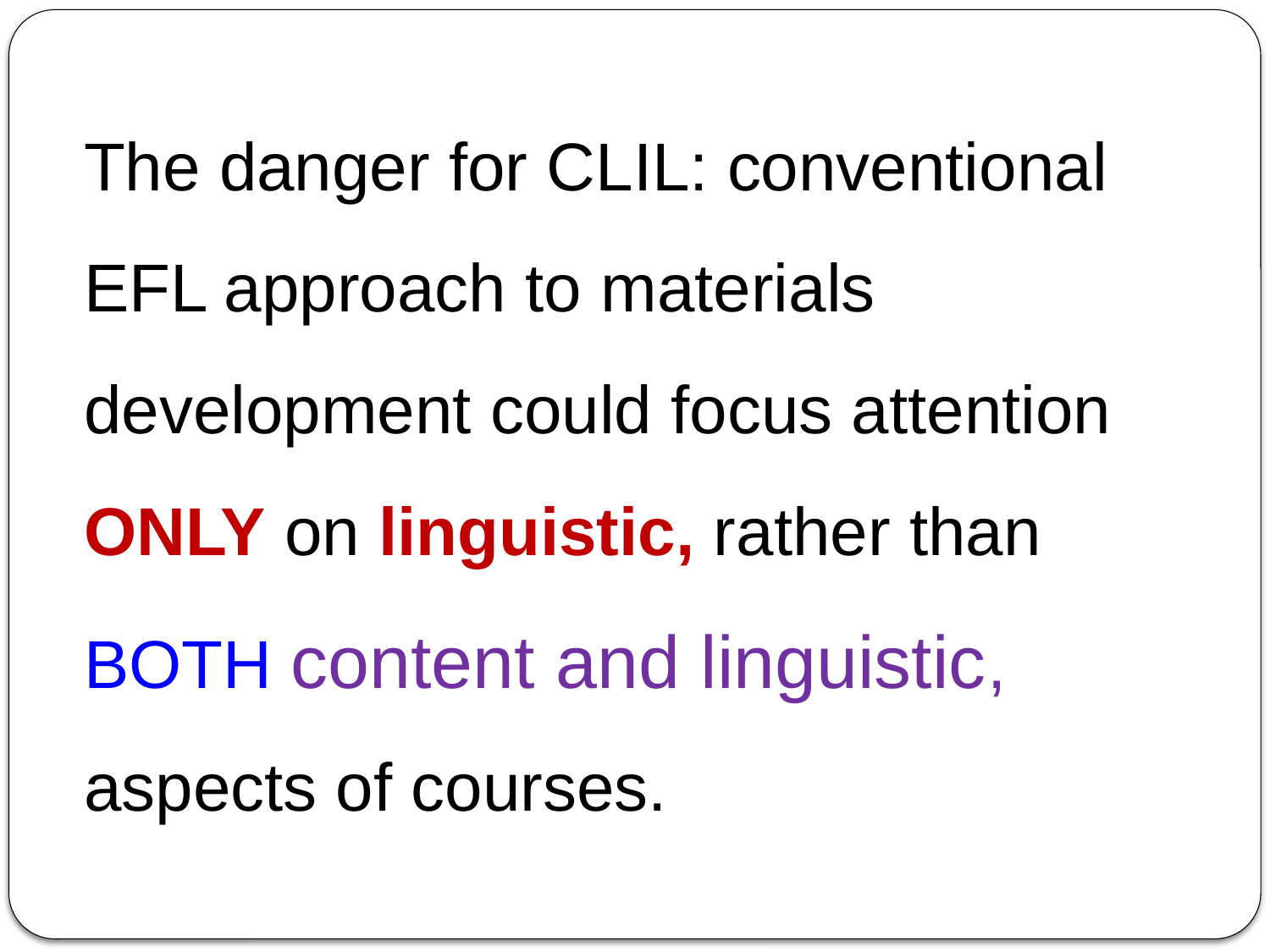

The danger for CLIL: conventional EFL approach to materials development could focus attention ONLY on linguistic, rather than BOTH content and linguistic, aspects of courses.